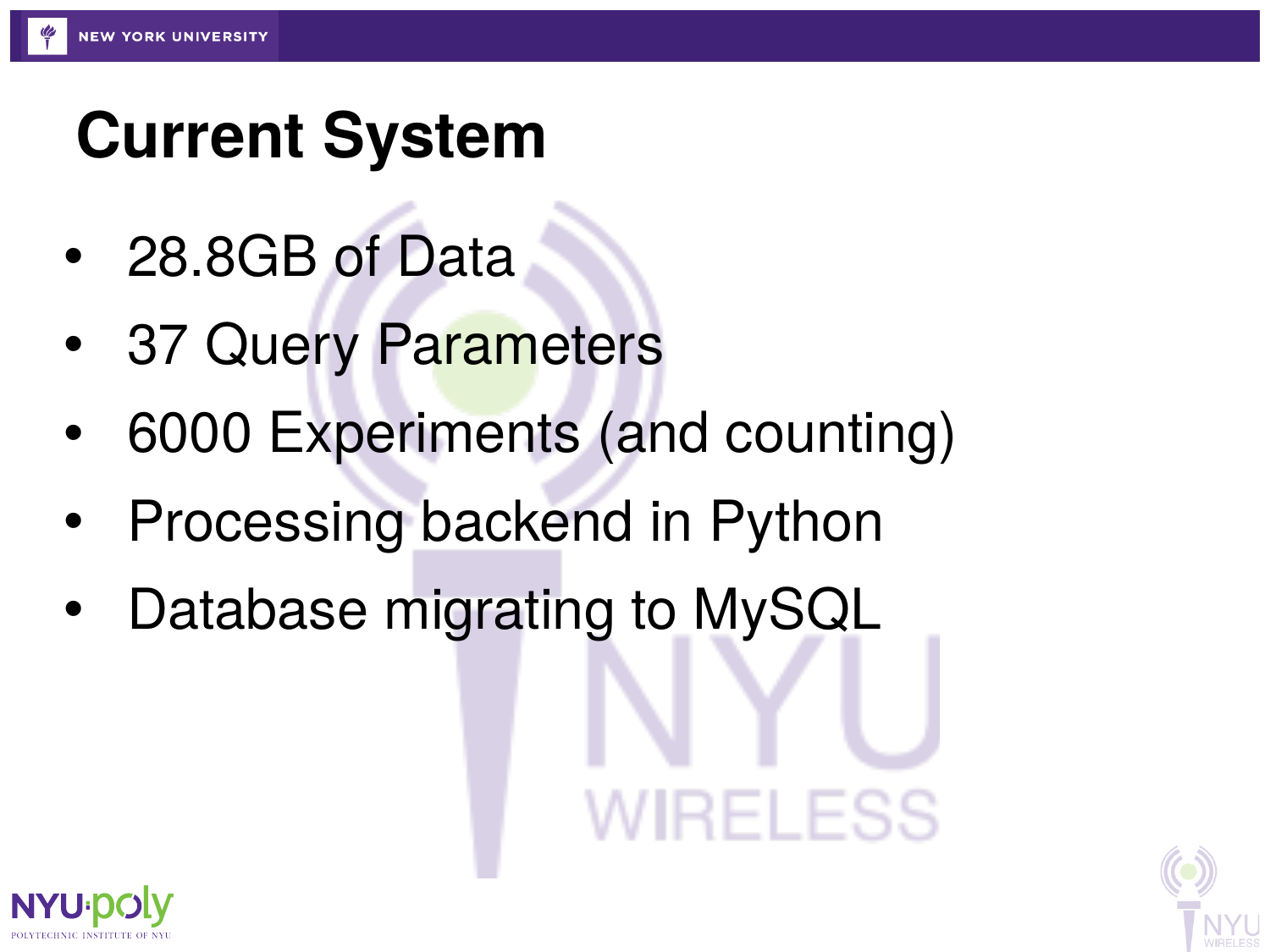

# Current System
28.8GB of Data
37 Query Parameters
6000 Experiments (and counting)
Processing backend in Python
Database migrating to MySQL

2